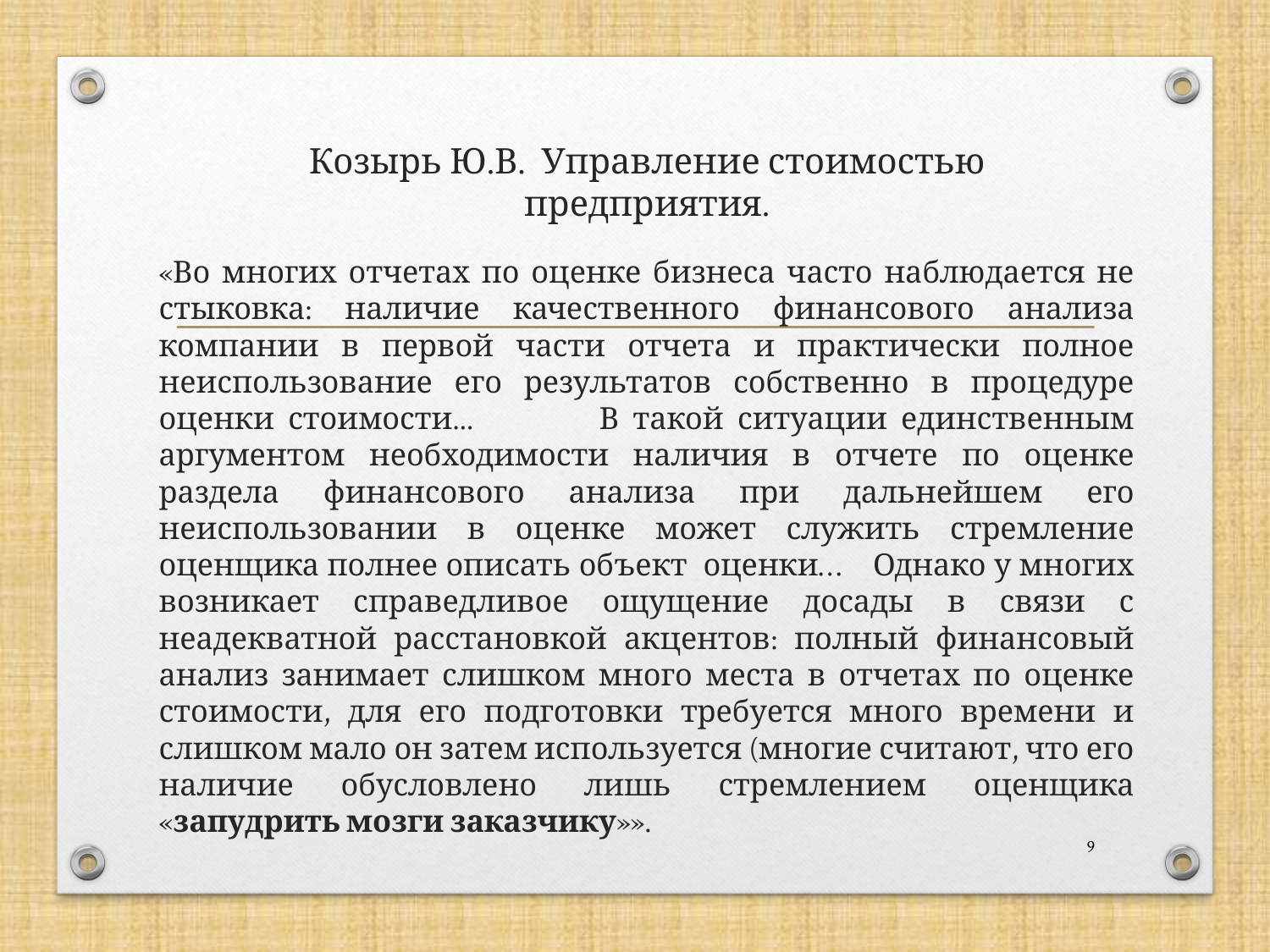

# Козырь Ю.В.  Управление стоимостью предприятия.
«Во многих отчетах по оценке бизнеса часто наблюдается не­стыковка: наличие качественного финансового анализа компании в первой части отчета и практически полное неиспользование его результатов собственно в процедуре оценки стоимости...         В такой ситуации единственным аргументом необходимости наличия в отчете по оценке раздела финансового анализа при дальнейшем его неиспользовании в оценке может служить стремление оценщика полнее описать объект  оценки…    Однако у многих возникает справедливое ощущение досады в связи с неадекватной расстановкой акцентов: полный финансовый анализ занимает слишком много места в отчетах по оценке стоимости, для его подготовки требуется много времени и слишком мало он затем используется (многие считают, что его наличие обусловлено лишь стремлением оценщика «запудрить мозги заказчику»».

9